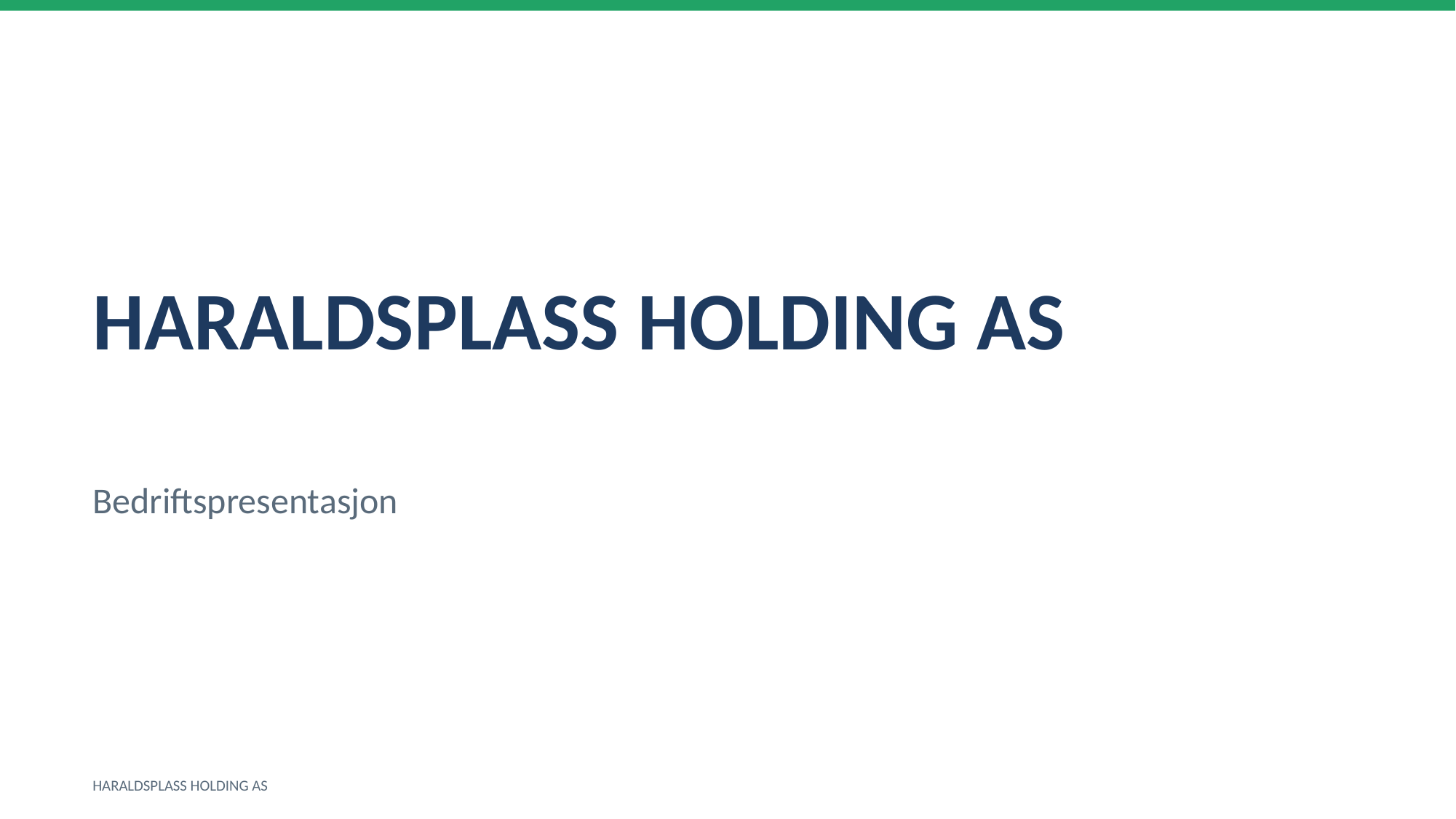

HARALDSPLASS HOLDING AS
Bedriftspresentasjon
HARALDSPLASS HOLDING AS